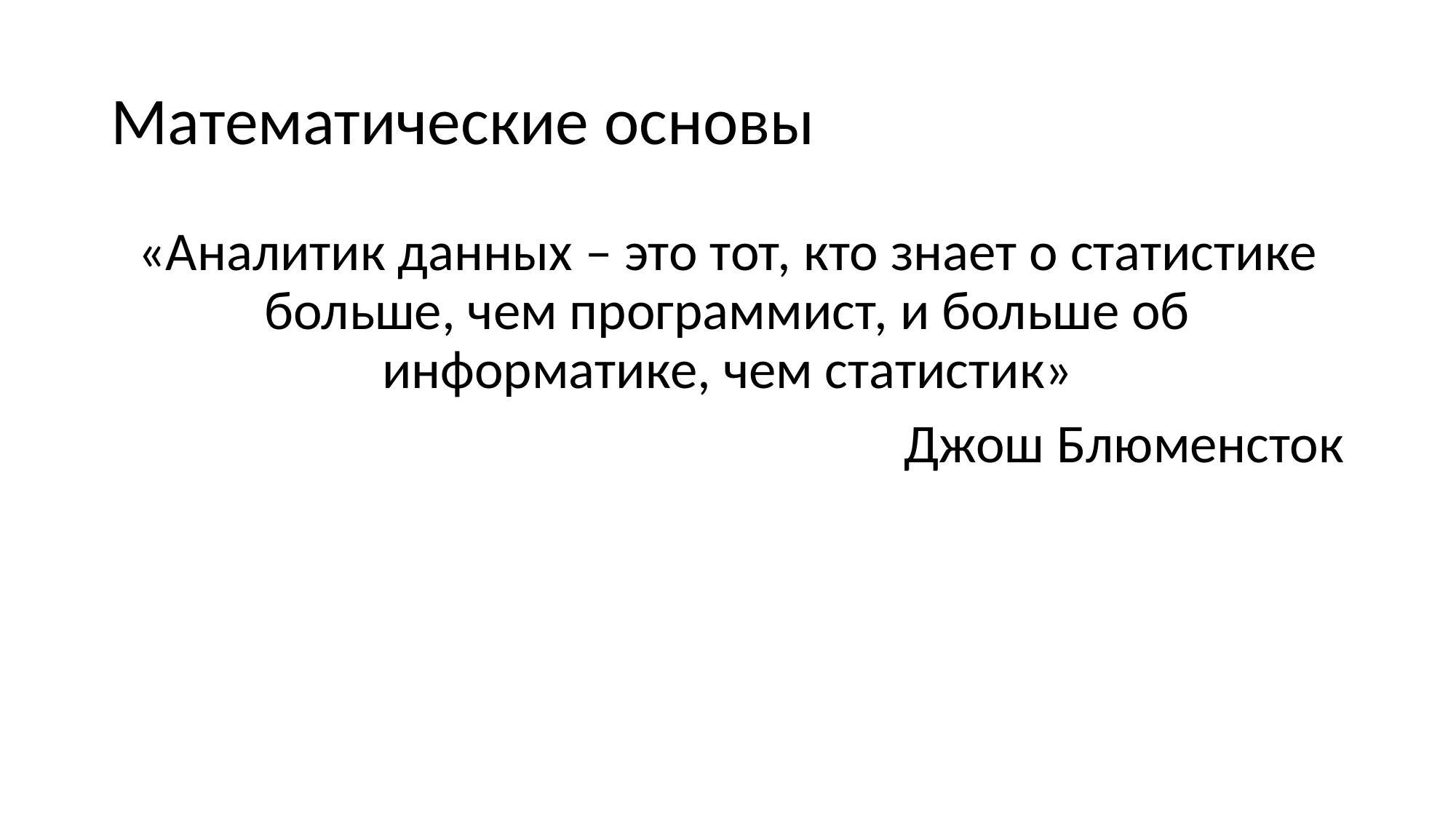

# Математические основы
«Аналитик данных – это тот, кто знает о статистике больше, чем программист, и больше об информатике, чем статистик»
Джош Блюменсток